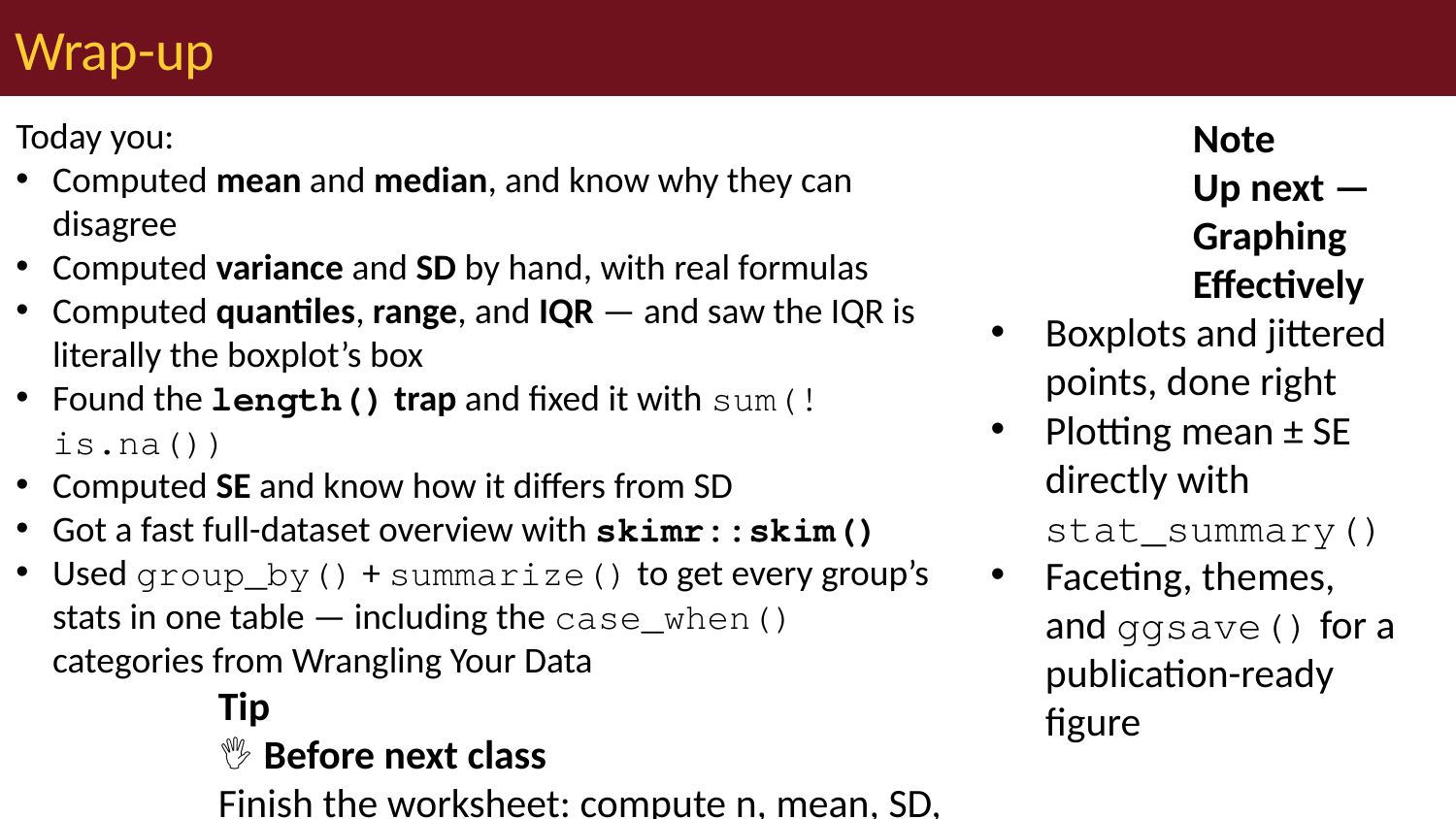

# Wrap-up
Today you:
Computed mean and median, and know why they can disagree
Computed variance and SD by hand, with real formulas
Computed quantiles, range, and IQR — and saw the IQR is literally the boxplot’s box
Found the length() trap and fixed it with sum(!is.na())
Computed SE and know how it differs from SD
Got a fast full-dataset overview with skimr::skim()
Used group_by() + summarize() to get every group’s stats in one table — including the case_when() categories from Wrangling Your Data
Tip
🖐 Before next class
Finish the worksheet: compute n, mean, SD, and SE for length_mm grouped by n_s, and again grouped by group. Save the summary table with write_csv().
Note
Up next — Graphing Effectively
Boxplots and jittered points, done right
Plotting mean ± SE directly with stat_summary()
Faceting, themes, and ggsave() for a publication-ready figure